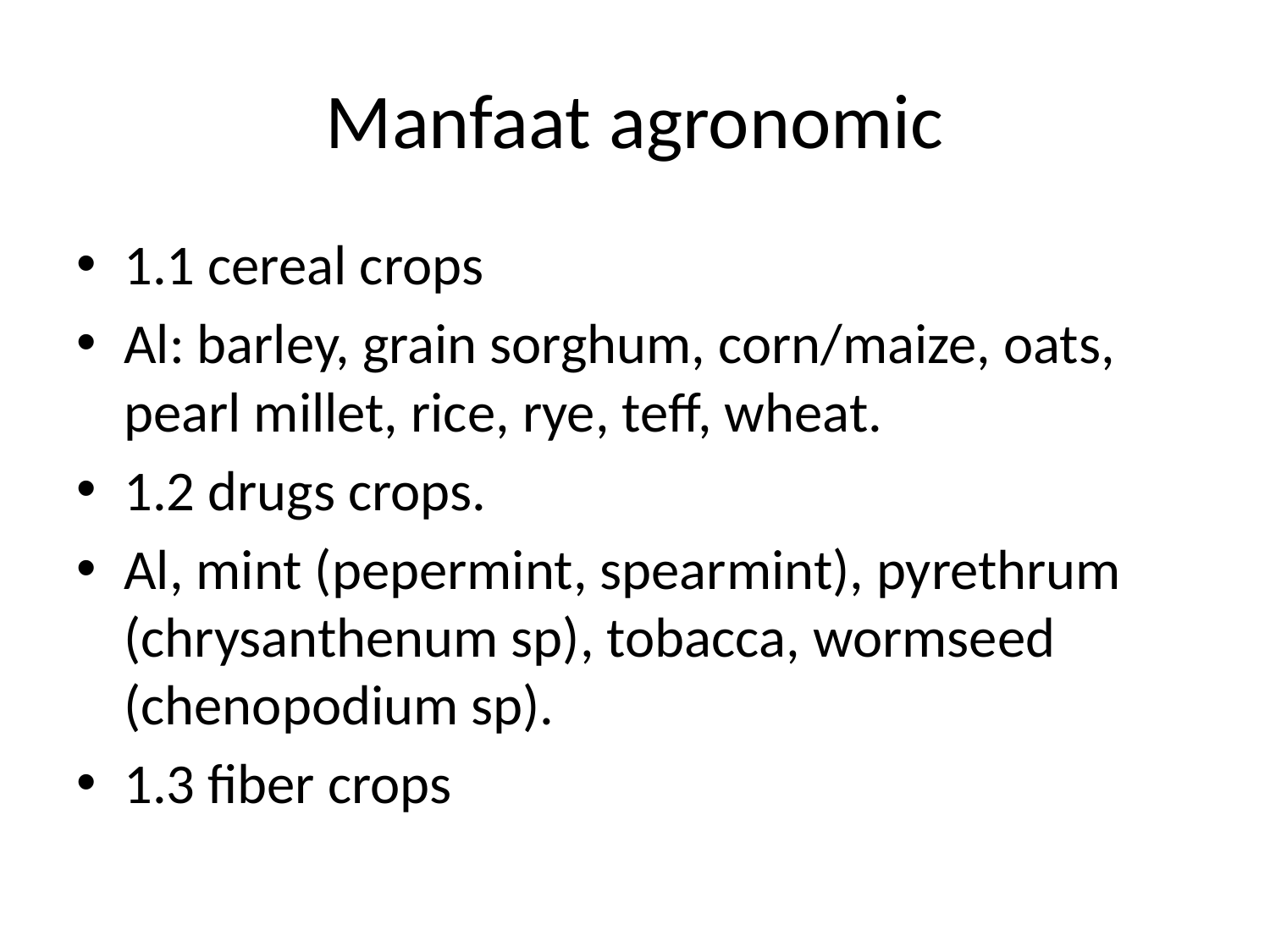

# Manfaat agronomic
1.1 cereal crops
Al: barley, grain sorghum, corn/maize, oats, pearl millet, rice, rye, teff, wheat.
1.2 drugs crops.
Al, mint (pepermint, spearmint), pyrethrum (chrysanthenum sp), tobacca, wormseed (chenopodium sp).
1.3 fiber crops